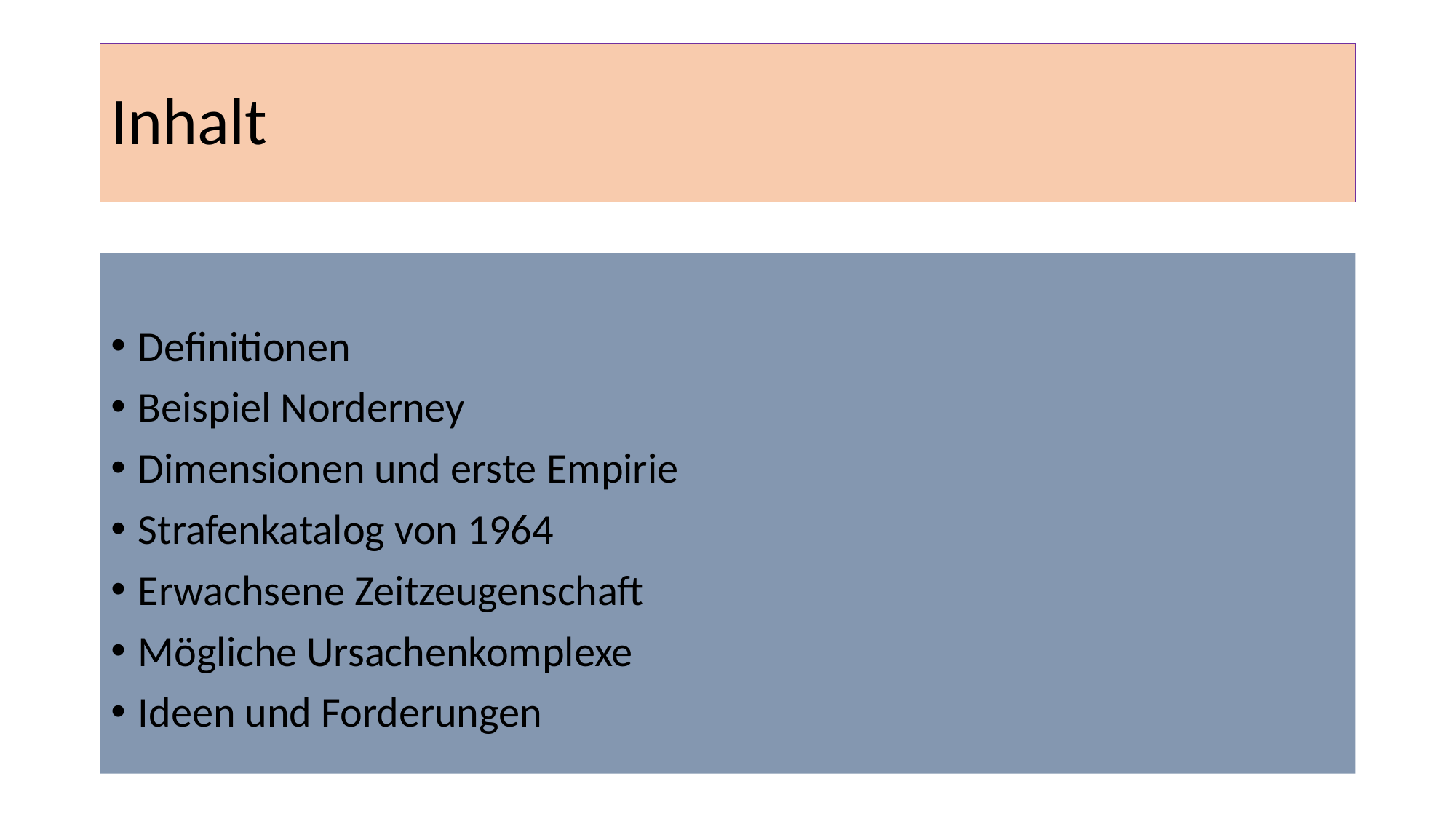

# Inhalt

Definitionen
Beispiel Norderney
Dimensionen und erste Empirie
Strafenkatalog von 1964
Erwachsene Zeitzeugenschaft
Mögliche Ursachenkomplexe
Ideen und Forderungen